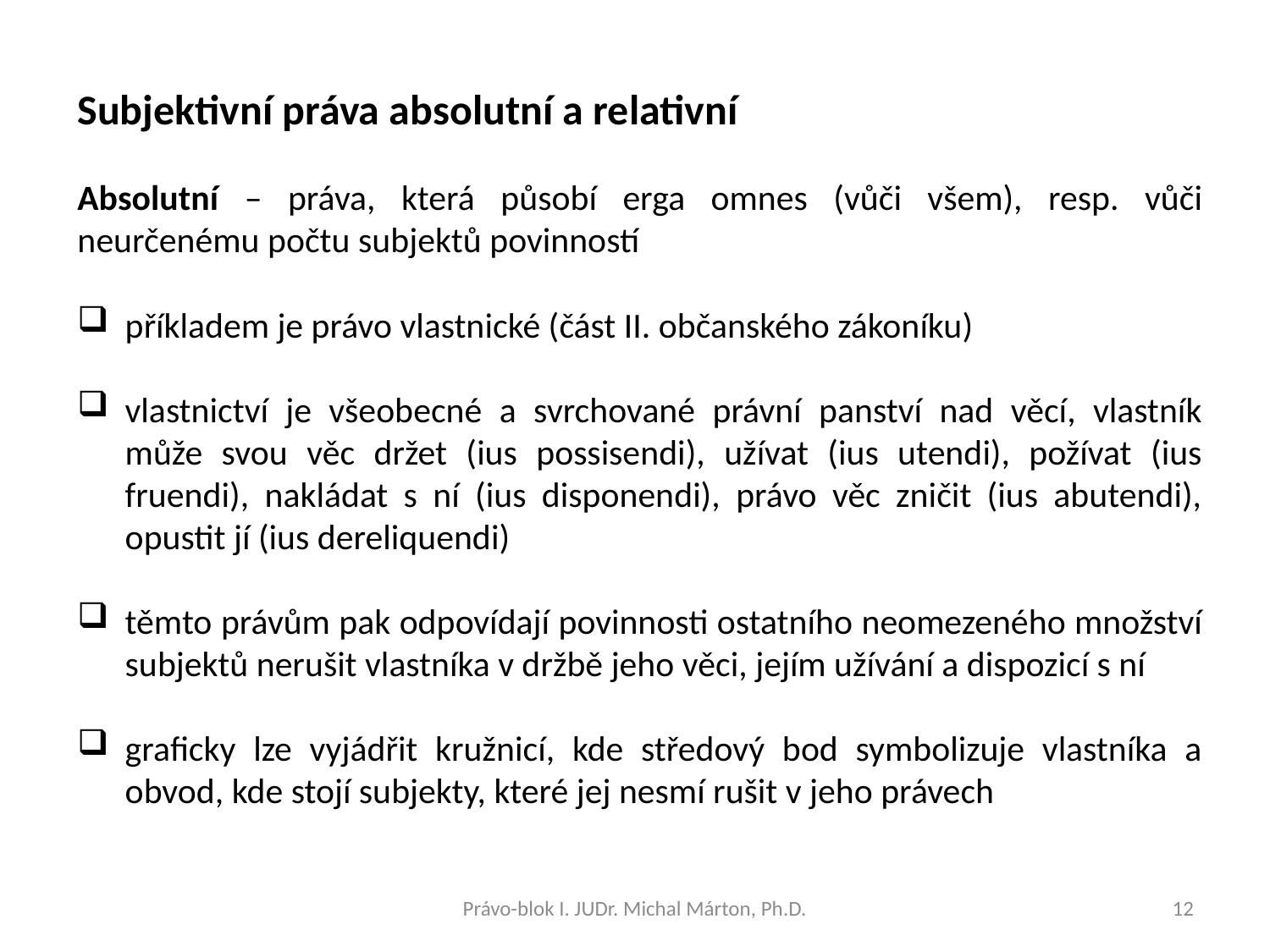

Subjektivní práva absolutní a relativní

Absolutní – práva, která působí erga omnes (vůči všem), resp. vůči neurčenému počtu subjektů povinností

příkladem je právo vlastnické (část II. občanského zákoníku)

vlastnictví je všeobecné a svrchované právní panství nad věcí, vlastník může svou věc držet (ius possisendi), užívat (ius utendi), požívat (ius fruendi), nakládat s ní (ius disponendi), právo věc zničit (ius abutendi), opustit jí (ius dereliquendi)

těmto právům pak odpovídají povinnosti ostatního neomezeného množství subjektů nerušit vlastníka v držbě jeho věci, jejím užívání a dispozicí s ní

graficky lze vyjádřit kružnicí, kde středový bod symbolizuje vlastníka a obvod, kde stojí subjekty, které jej nesmí rušit v jeho právech

Právo-blok I. JUDr. Michal Márton, Ph.D.
12